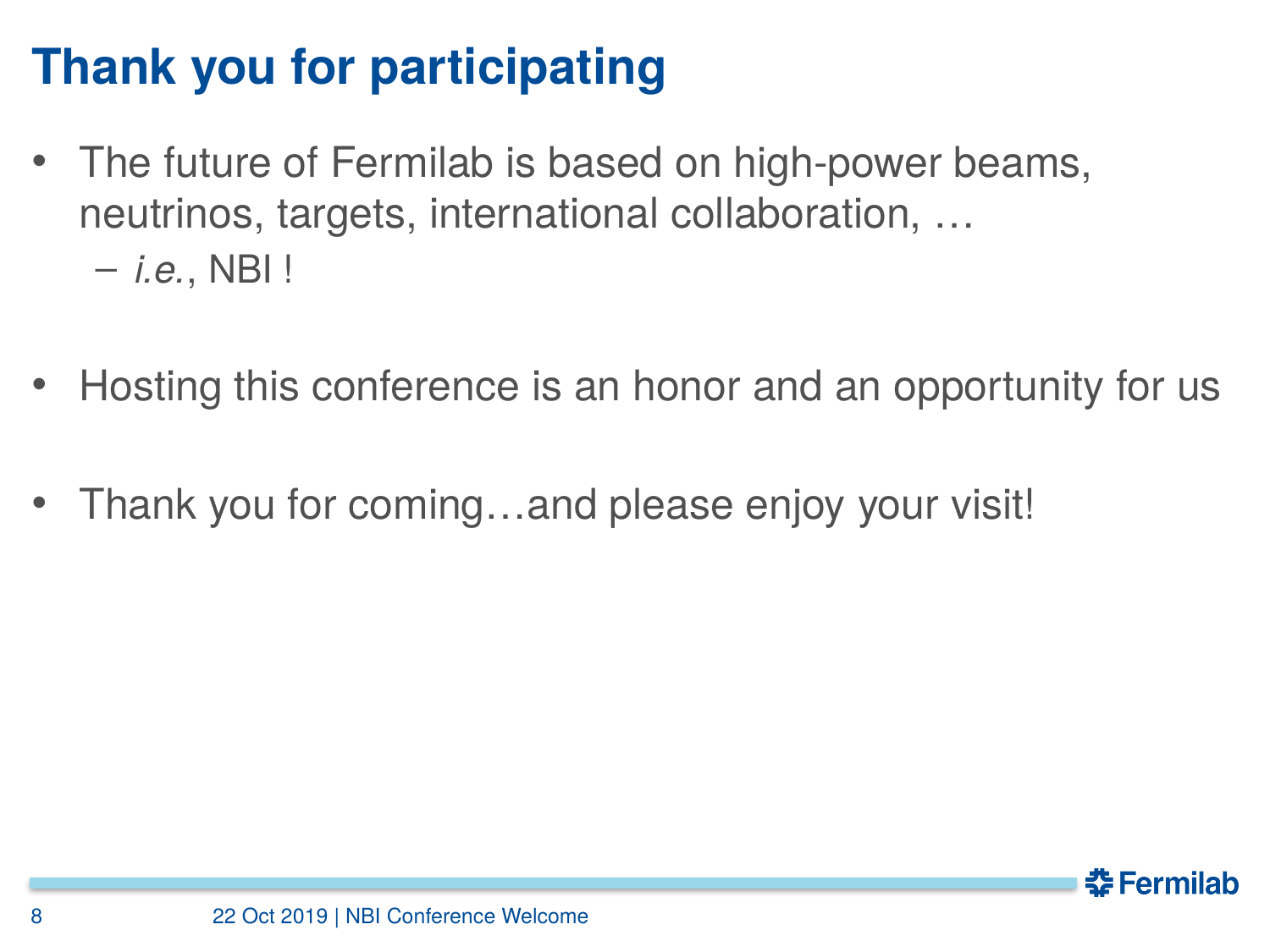

# Thank you for participating
The future of Fermilab is based on high-power beams, neutrinos, targets, international collaboration, …
i.e., NBI !

Hosting this conference is an honor and an opportunity for us

Thank you for coming…and please enjoy your visit!
8
22 Oct 2019 | NBI Conference Welcome